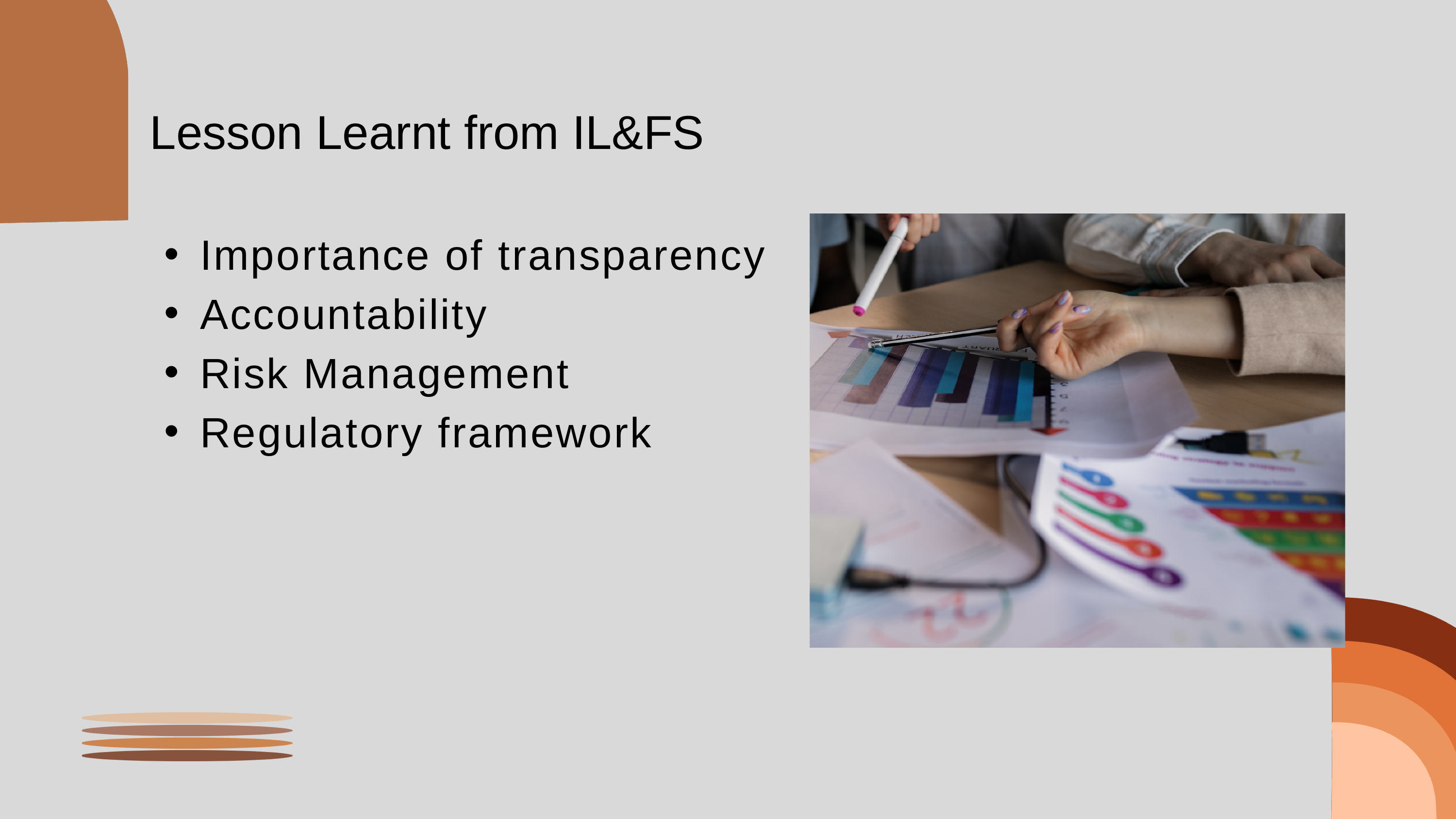

Lesson Learnt from IL&FS

Importance of transparency
Accountability
Risk Management
Regulatory framework